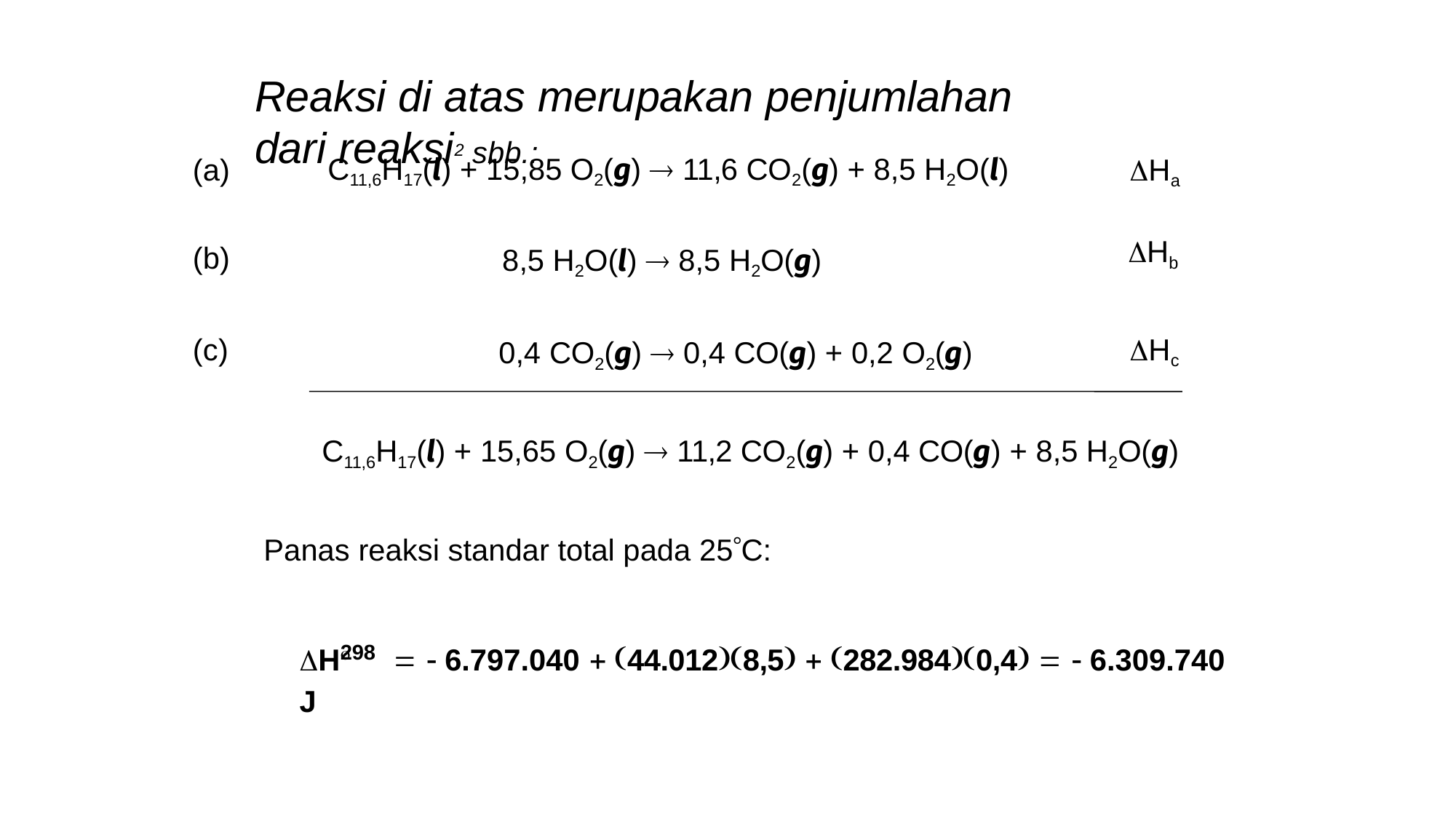

# Reaksi di atas merupakan penjumlahan dari reaksi2 sbb.:
C11,6H17(l) + 15,85 O2(g) → 11,6 CO2(g) + 8,5 H2O(l)
(a)
ΔHa
ΔHb
(b)
8,5 H2O(l) → 8,5 H2O(g)
(c)
ΔHc
0,4 CO2(g) → 0,4 CO(g) + 0,2 O2(g)

C11,6H17(l) + 15,65 O2(g) → 11,2 CO2(g) + 0,4 CO(g) + 8,5 H2O(g)

Panas reaksi standar total pada 25°C:
ΔHο	= − 6.797.040 + (44.012)(8,5) + (282.984)(0,4) = − 6.309.740 J
298